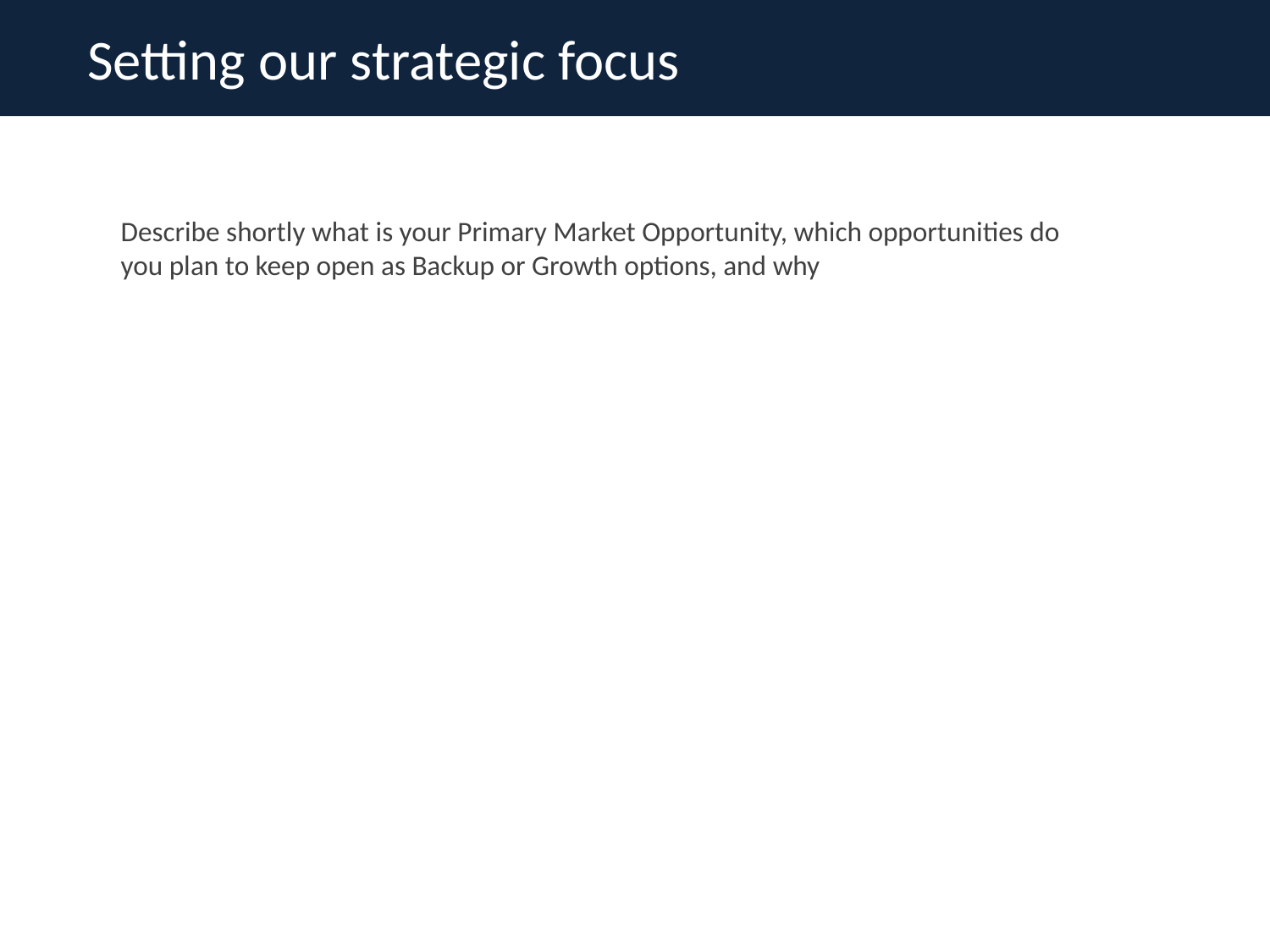

Setting our strategic focus
Describe shortly what is your Primary Market Opportunity, which opportunities do you plan to keep open as Backup or Growth options, and why